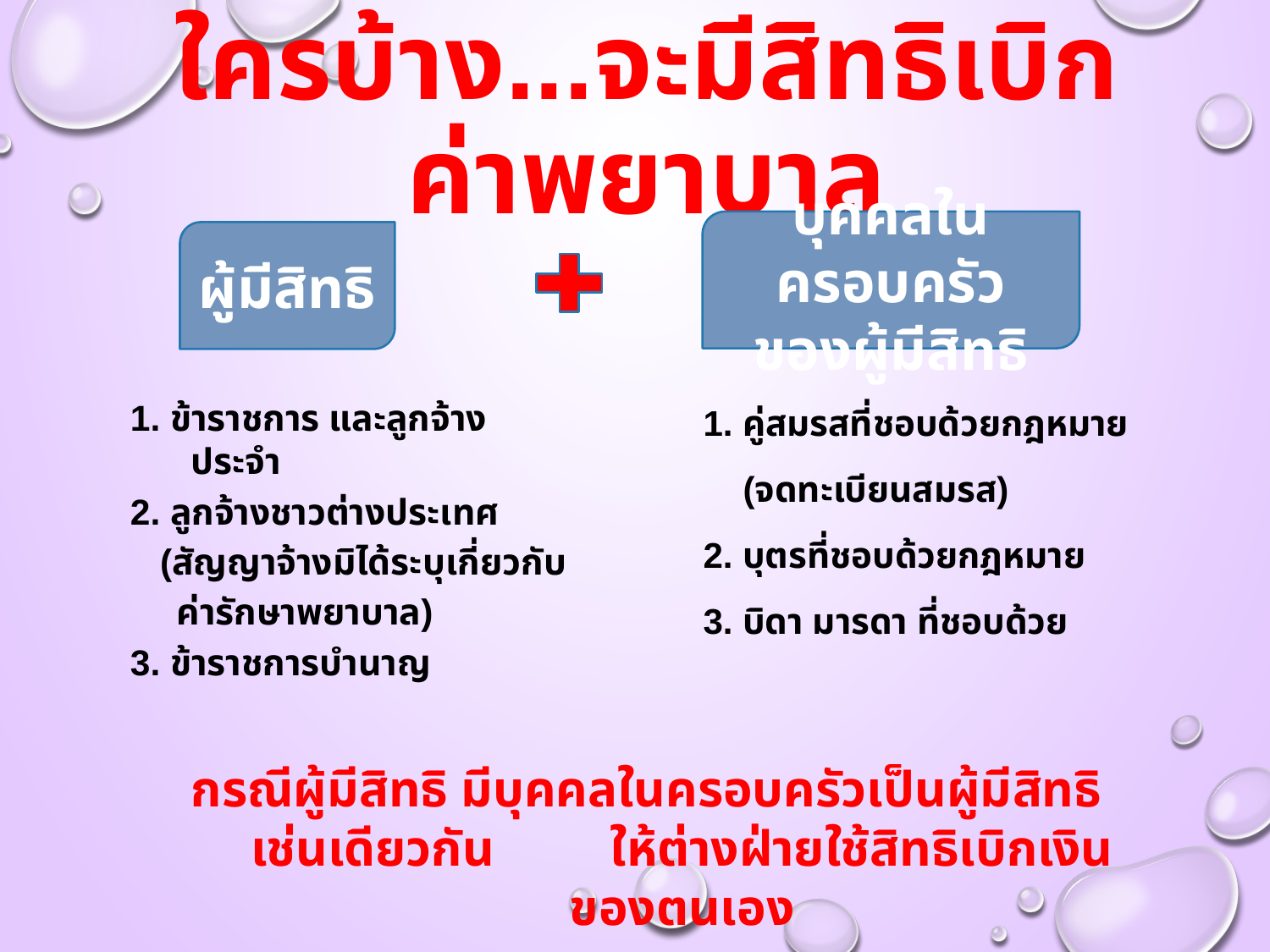

# ใครบ้าง...จะมีสิทธิเบิกค่าพยาบาล
บุคคลในครอบครัว
ของผู้มีสิทธิ
ผู้มีสิทธิ

1. คู่สมรสที่ชอบด้วยกฎหมาย
    (จดทะเบียนสมรส)
2. บุตรที่ชอบด้วยกฎหมาย
3. บิดา มารดา ที่ชอบด้วย

1. ข้าราชการ และลูกจ้างประจำ
2. ลูกจ้างชาวต่างประเทศ
   (สัญญาจ้างมิได้ระบุเกี่ยวกับ
     ค่ารักษาพยาบาล)
3. ข้าราชการบำนาญ

กรณีผู้มีสิทธิ มีบุคคลในครอบครัวเป็นผู้มีสิทธิเช่นเดียวกัน         ให้ต่างฝ่ายใช้สิทธิเบิกเงินของตนเอง